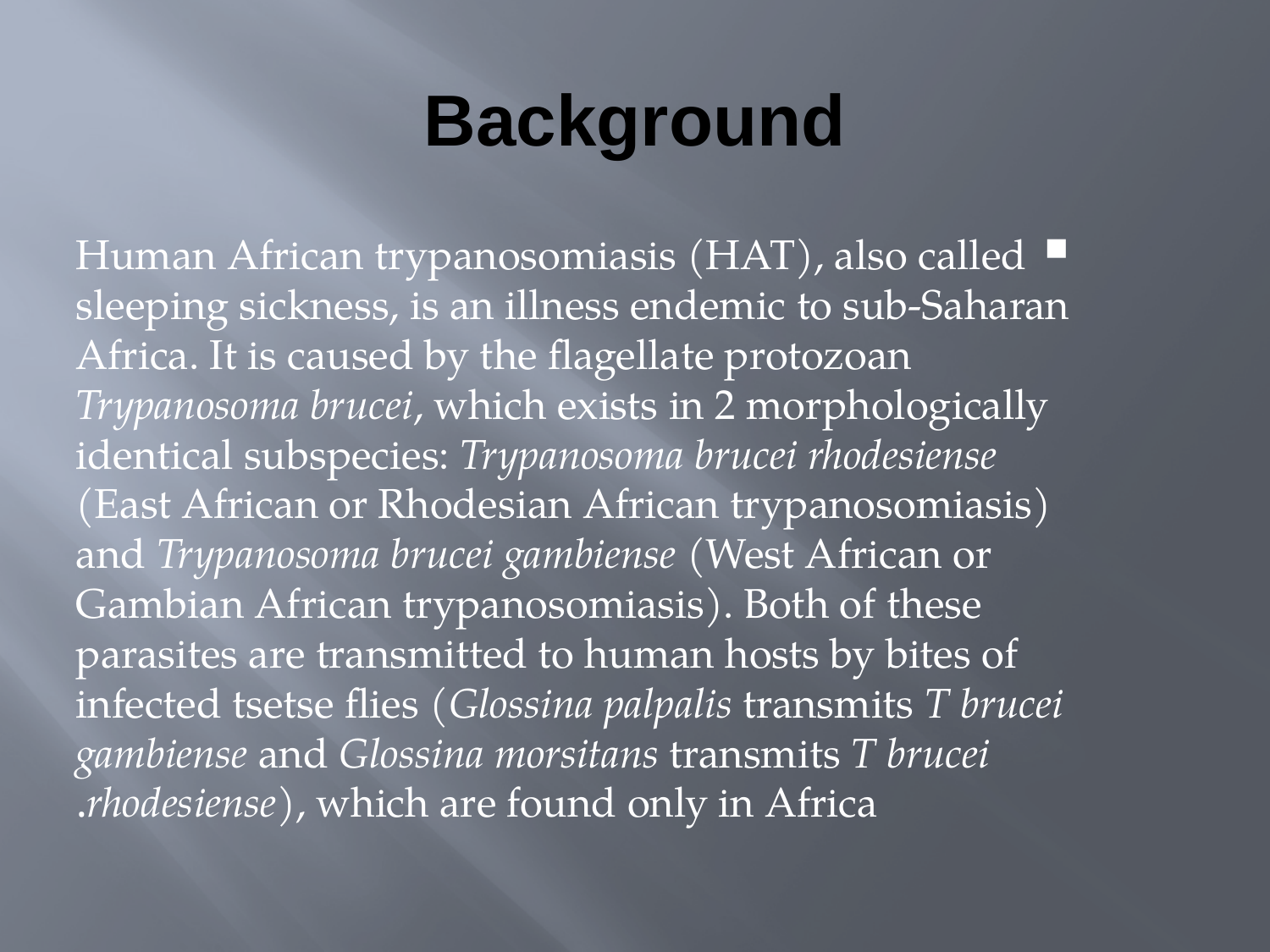

# Background
Human African trypanosomiasis (HAT), also called sleeping sickness, is an illness endemic to sub-Saharan Africa. It is caused by the flagellate protozoan Trypanosoma brucei, which exists in 2 morphologically identical subspecies: Trypanosoma brucei rhodesiense (East African or Rhodesian African trypanosomiasis) and Trypanosoma brucei gambiense (West African or Gambian African trypanosomiasis). Both of these parasites are transmitted to human hosts by bites of infected tsetse flies (Glossina palpalis transmits T brucei gambiense and Glossina morsitans transmits T brucei rhodesiense), which are found only in Africa.